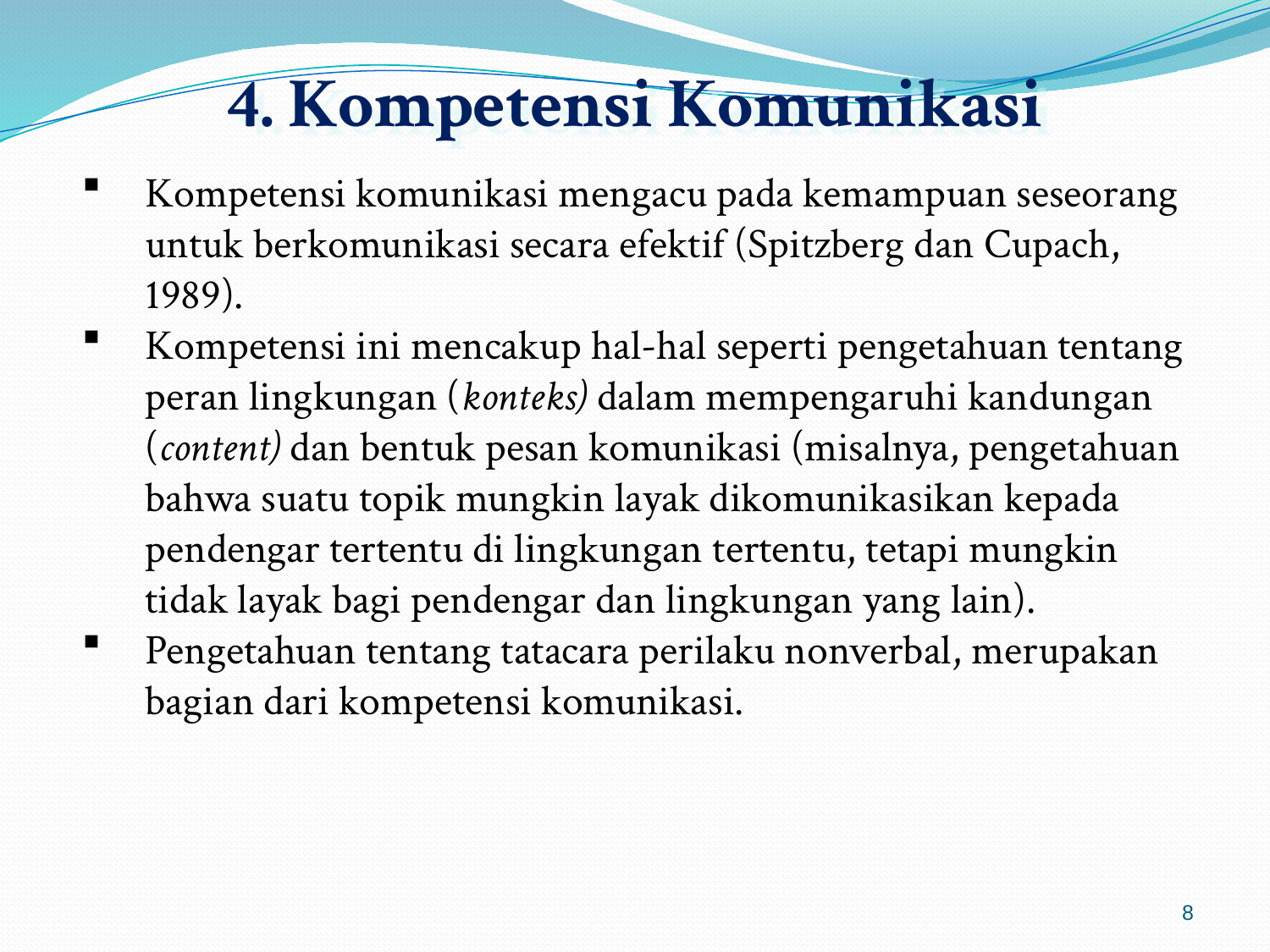

4. Kompetensi Komunikasi
Kompetensi komunikasi mengacu pada kemampuan seseorang untuk berkomunikasi secara efektif (Spitzberg dan Cupach, 1989).
Kompetensi ini mencakup hal-hal seperti pengetahuan tentang peran lingkungan (konteks) dalam mempengaruhi kandungan (content) dan bentuk pesan komunikasi (misalnya, pengetahuan bahwa suatu topik mungkin layak dikomunikasikan kepada pendengar tertentu di lingkungan tertentu, tetapi mungkin tidak layak bagi pendengar dan lingkungan yang lain).
Pengetahuan tentang tatacara perilaku nonverbal, merupakan bagian dari kompetensi komunikasi.
8